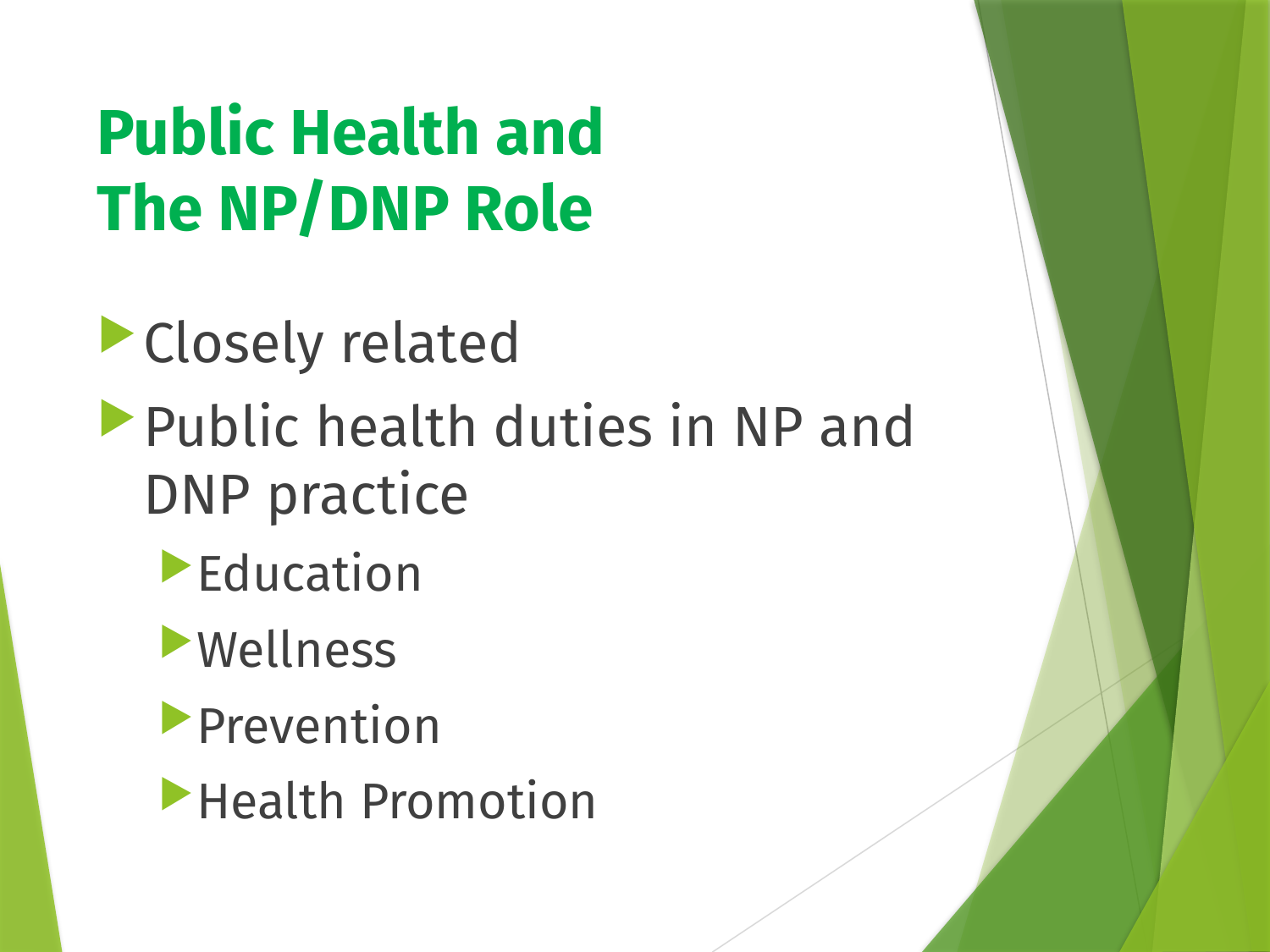

# Public Health and The NP/DNP Role
Closely related
Public health duties in NP and DNP practice
Education
Wellness
Prevention
Health Promotion